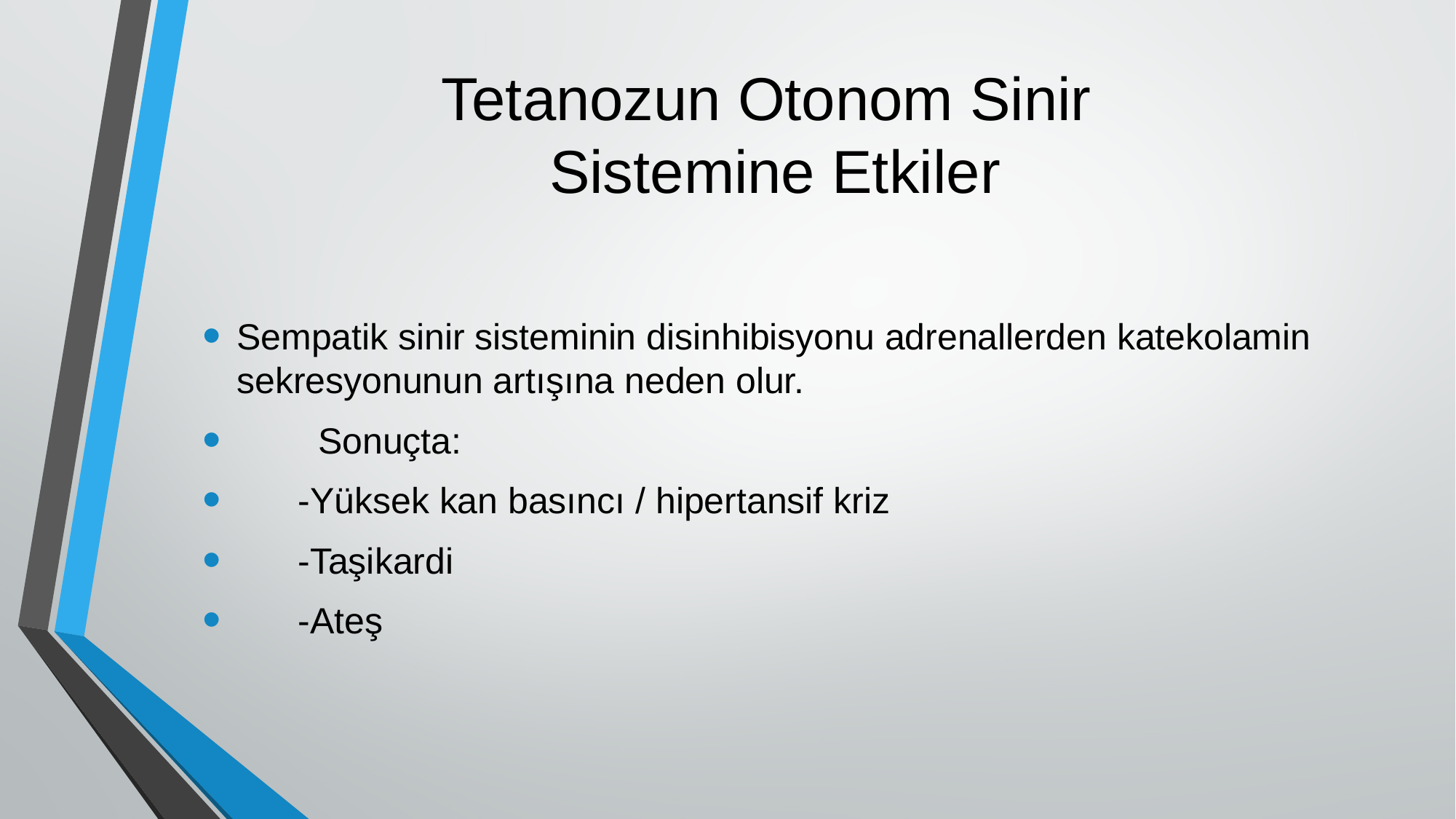

# Tetanozun Otonom Sinir Sistemine Etkiler

Sempatik sinir sisteminin disinhibisyonu adrenallerden katekolamin sekresyonunun artışına neden olur.
        Sonuçta:
      -Yüksek kan basıncı / hipertansif kriz
      -Taşikardi
      -Ateş